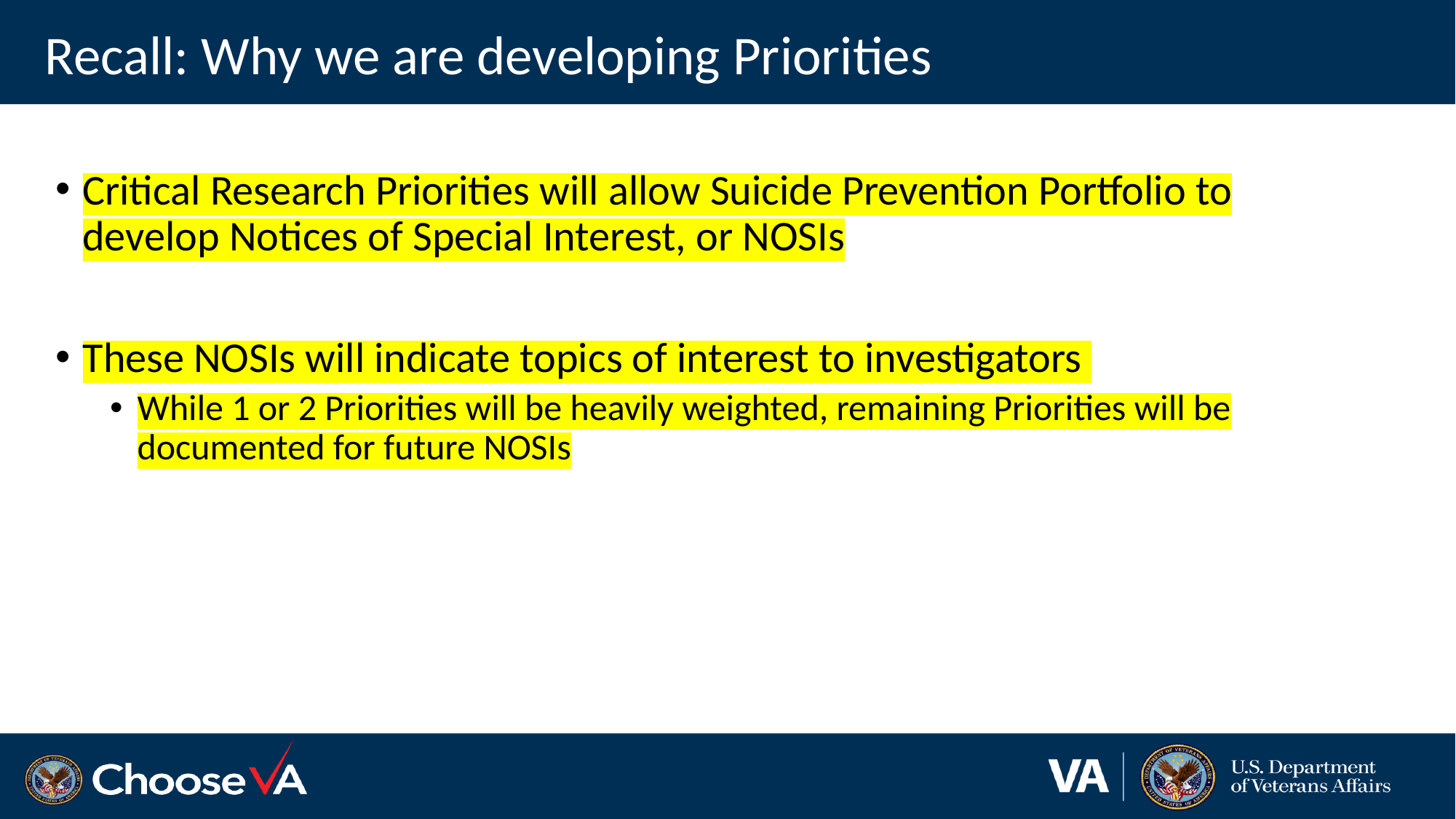

# Recall: Why we are developing Priorities
Critical Research Priorities will allow Suicide Prevention Portfolio to develop Notices of Special Interest, or NOSIs

These NOSIs will indicate topics of interest to investigators
While 1 or 2 Priorities will be heavily weighted, remaining Priorities will be documented for future NOSIs